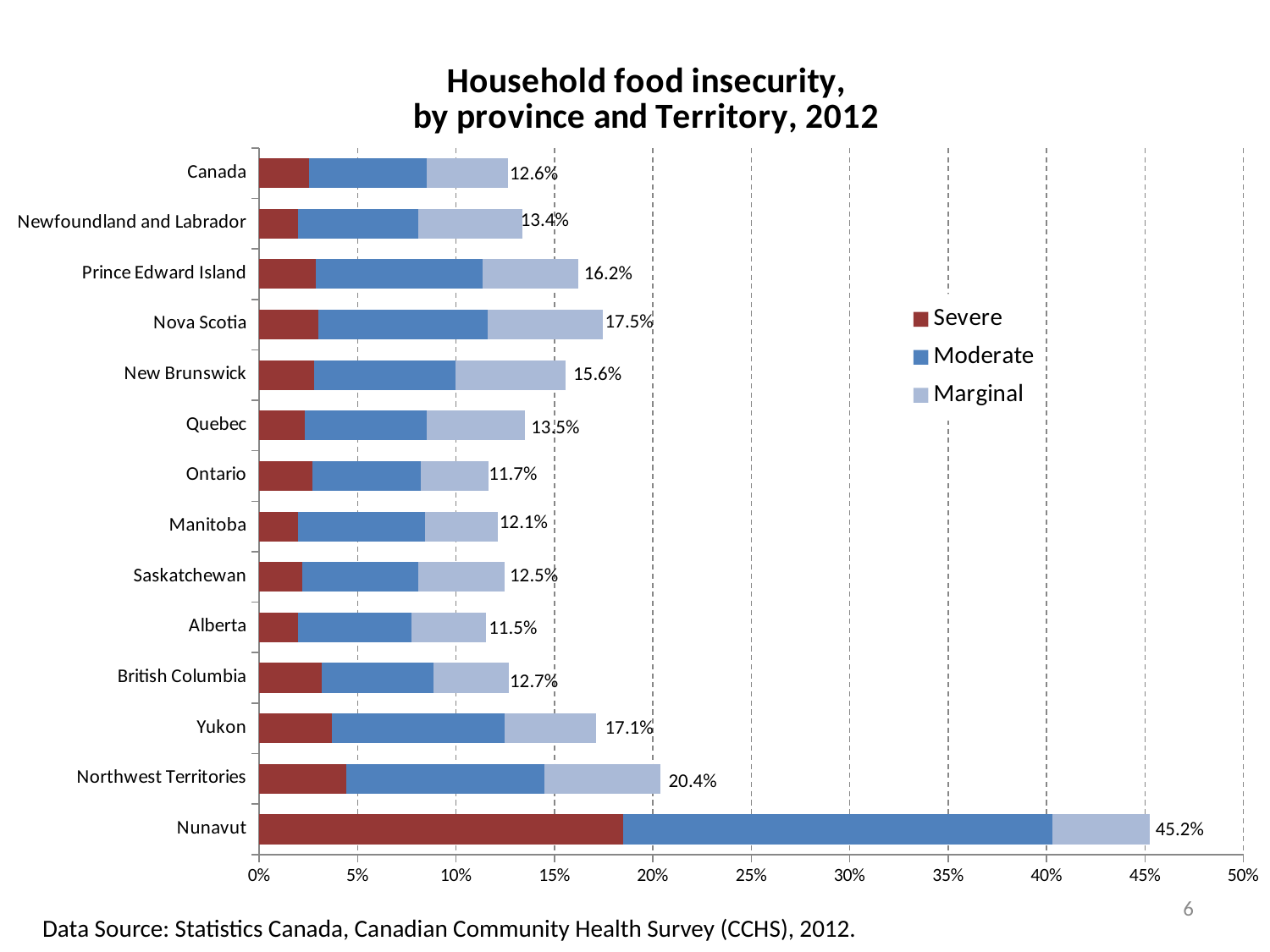

### Chart: Household food insecurity,
by province and Territory, 2012

| Category | Severe | Moderate | Marginal |
|---|---|---|---|
| Nunavut | 0.184973834789626 | 0.217816367282394 | 0.0495040410164228 |
| Northwest Territories | 0.0442666694320239 | 0.100788839710182 | 0.0585864661264284 |
| Yukon | 0.0369526870735252 | 0.0875169008387661 | 0.0468660511362681 |
| British Columbia | 0.0316584945248901 | 0.0568312801671349 | 0.0384907877674519 |
| Alberta | 0.019577092652977 | 0.05794819145057 | 0.0378244514523845 |
| Saskatchewan | 0.021906954622261 | 0.0588922592895334 | 0.0438098317177689 |
| Manitoba | 0.0195723542236912 | 0.0647960934650225 | 0.0370692877768157 |
| Ontario | 0.0268674335845369 | 0.0553100939421328 | 0.0344304814340401 |
| Quebec | 0.0229902490249535 | 0.0619679510973478 | 0.0501183188907873 |
| New Brunswick | 0.0279999387462186 | 0.0718296710002391 | 0.0559620247768894 |
| Nova Scotia | 0.0300941508097763 | 0.0860742999744187 | 0.0585776882649093 |
| Prince Edward Island | 0.0286688243292414 | 0.0850276712231051 | 0.0484660607384183 |
| Newfoundland and Labrador | 0.0198757965539513 | 0.0607358386977794 | 0.0530931830989736 |
| Canada | 0.025500876756024 | 0.0595466814930116 | 0.0411806559466837 |
12.6%
13.4%
16.2%
17.5%
15.6%
13.5%
11.7%
12.1%
12.5%
11.5%
12.7%
17.1%
20.4%
45.2%
6
Data Source: Statistics Canada, Canadian Community Health Survey (CCHS), 2012.